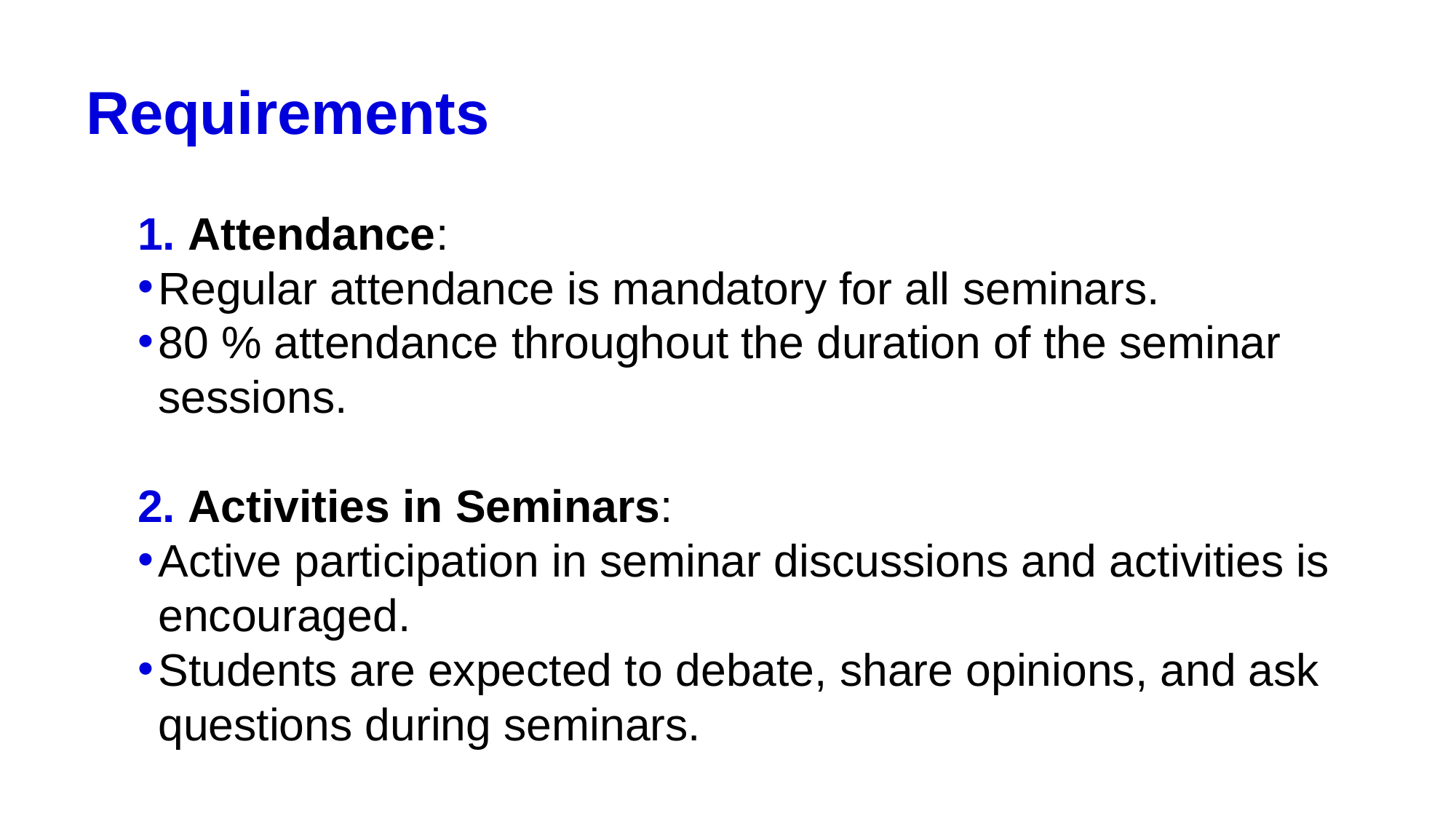

# Requirements
 Attendance:
Regular attendance is mandatory for all seminars.
80 % attendance throughout the duration of the seminar sessions.

 Activities in Seminars:
Active participation in seminar discussions and activities is encouraged.
Students are expected to debate, share opinions, and ask questions during seminars.